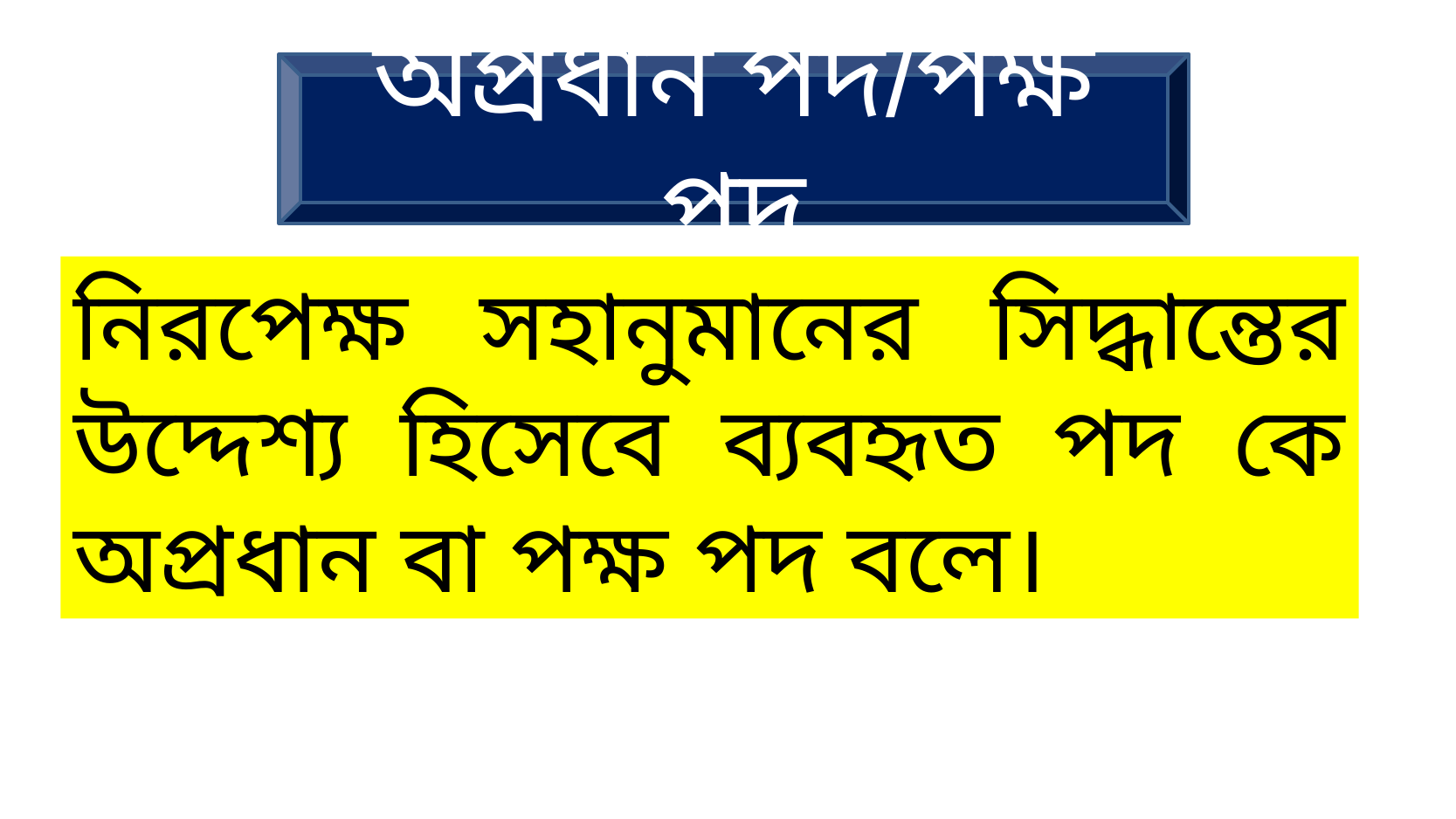

অপ্রধান পদ/পক্ষ পদ
নিরপেক্ষ সহানুমানের সিদ্ধান্তের উদ্দেশ্য হিসেবে ব্যবহৃত পদ কে অপ্রধান বা পক্ষ পদ বলে।